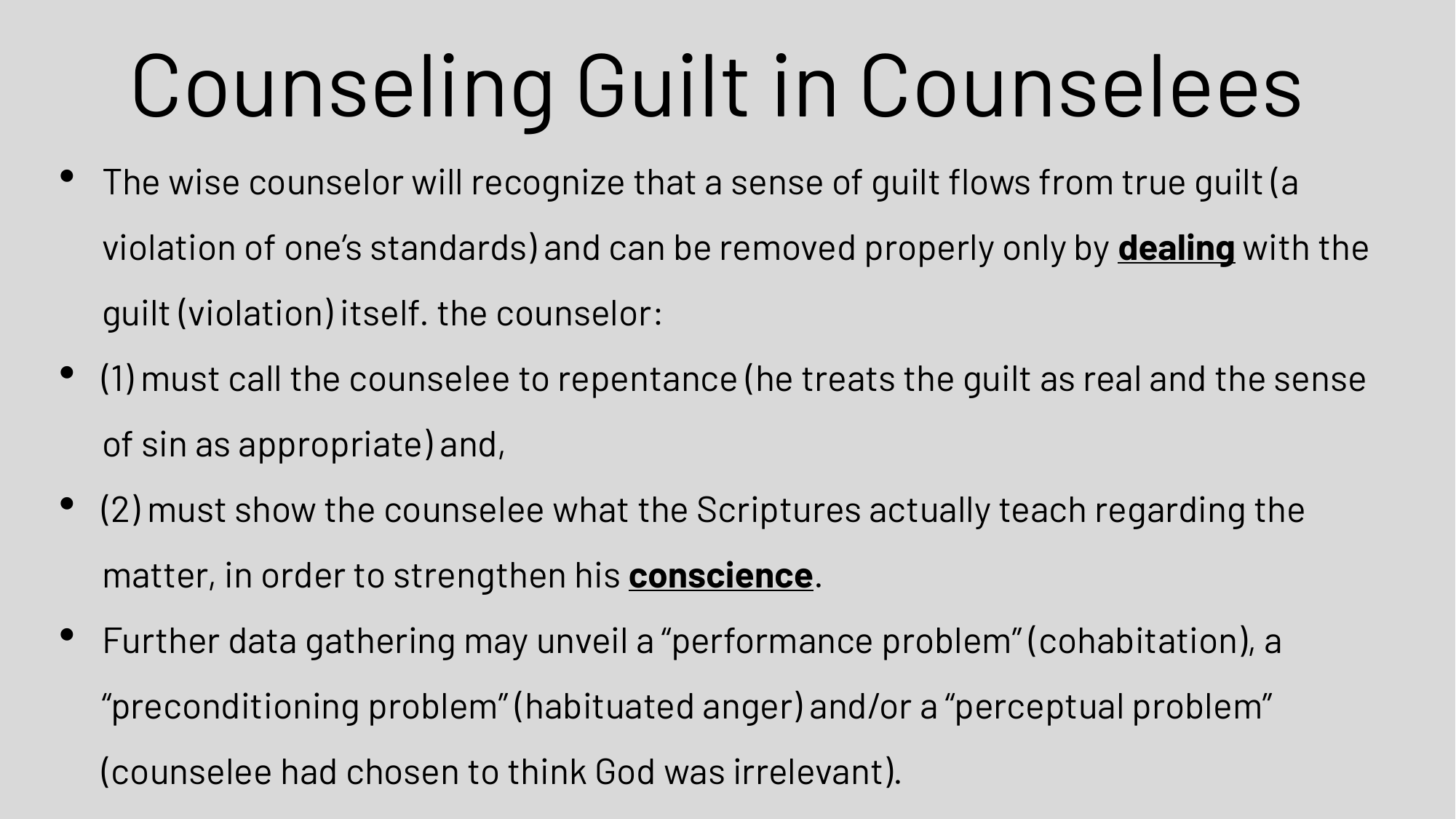

# Counseling Guilt in Counselees
The wise counselor will recognize that a sense of guilt flows from true guilt (a violation of one’s standards) and can be removed properly only by dealing with the guilt (violation) itself. the counselor:
(1) must call the counselee to repentance (he treats the guilt as real and the sense of sin as appropriate) and,
(2) must show the counselee what the Scriptures actually teach regarding the matter, in order to strengthen his conscience.
Further data gathering may unveil a “performance problem” (cohabitation), a “preconditioning problem” (habituated anger) and/or a “perceptual problem” (counselee had chosen to think God was irrelevant).